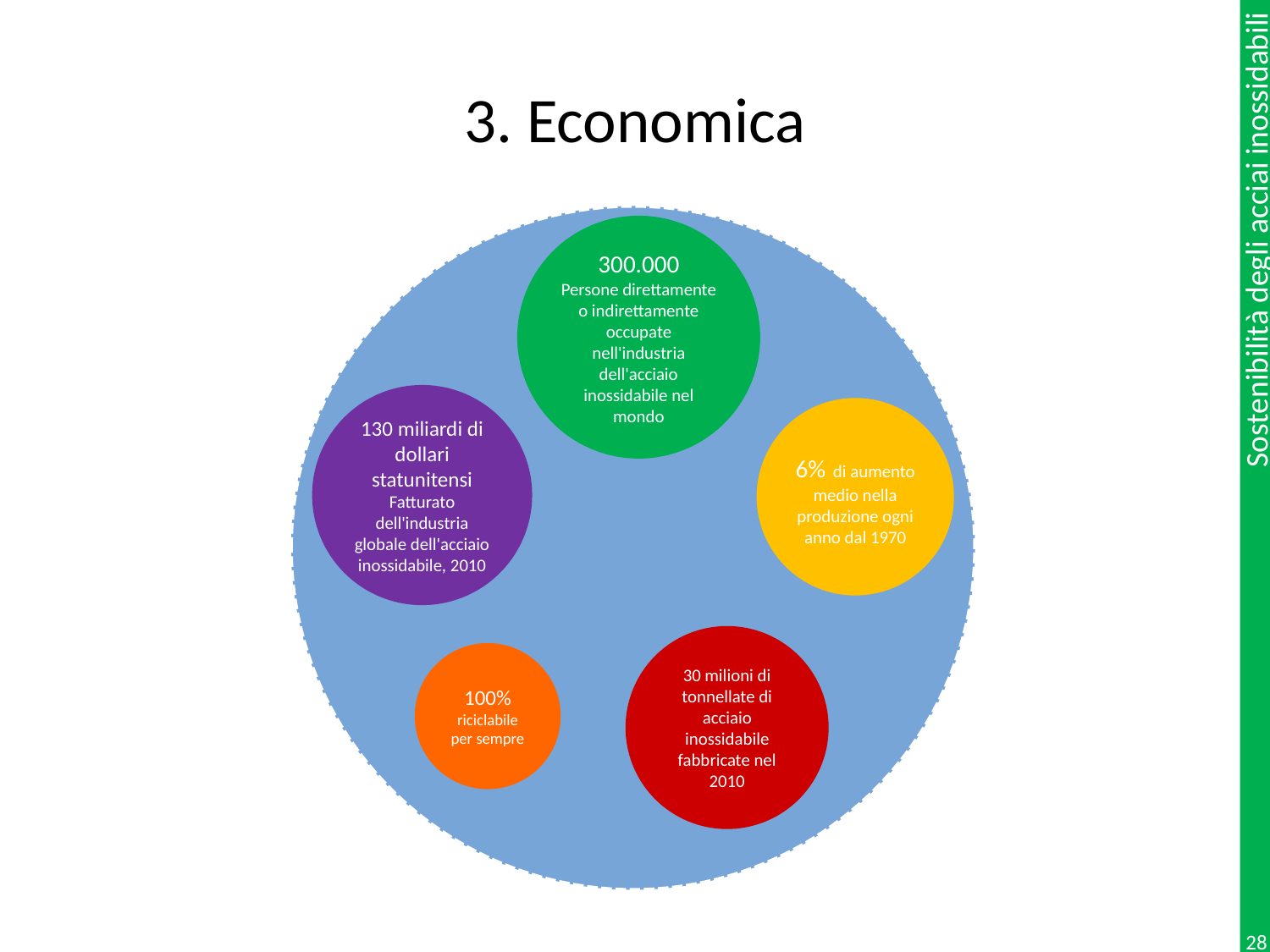

# 3. Economica

300.000
Persone direttamente o indirettamente occupate nell'industria dell'acciaio inossidabile nel mondo
130 miliardi di dollari statunitensi
Fatturato dell'industria globale dell'acciaio inossidabile, 2010
6% di aumento medio nella produzione ogni anno dal 1970
30 milioni di tonnellate di acciaio inossidabile fabbricate nel 2010
100%
riciclabile
per sempre
28